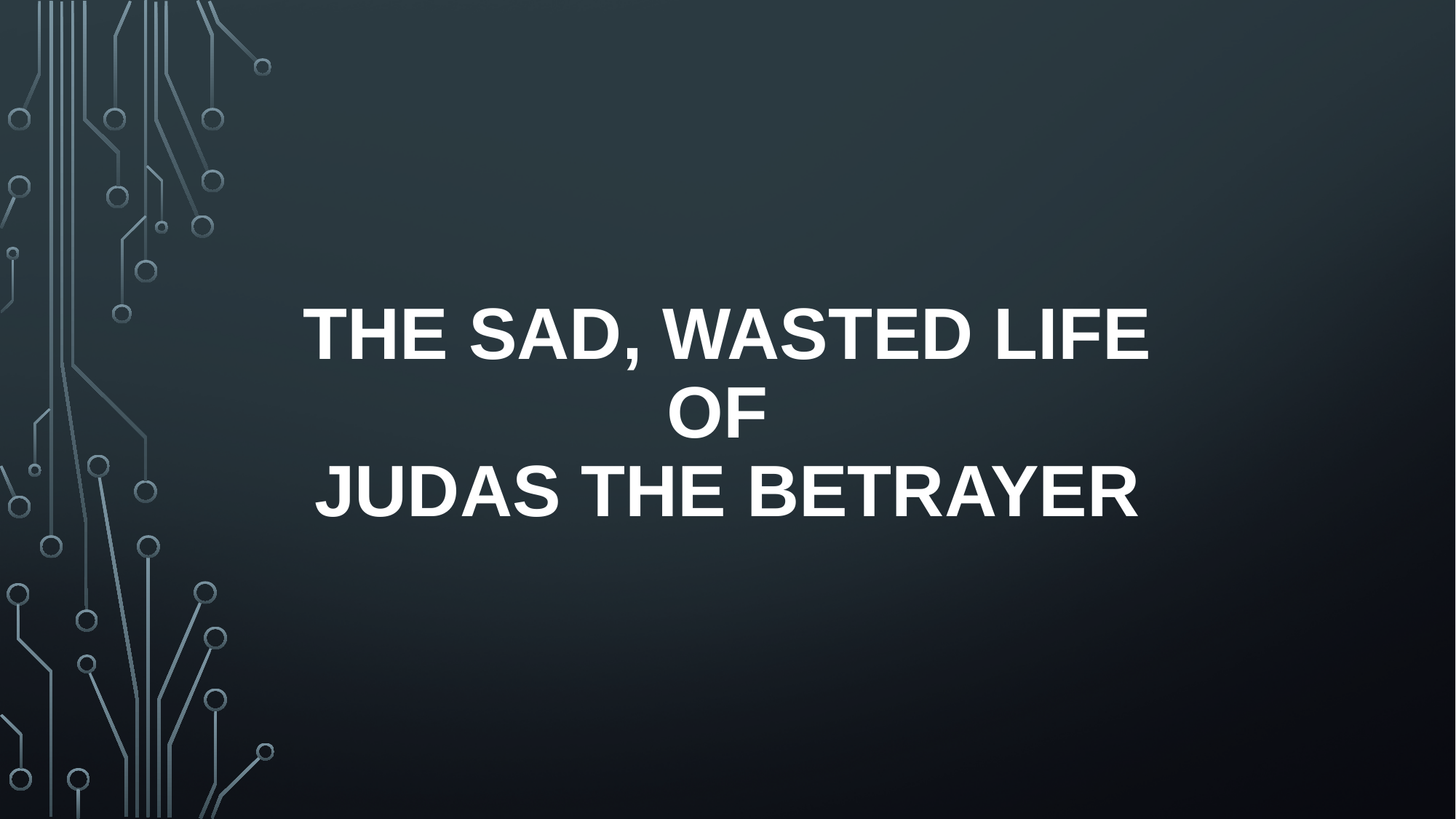

# THE SAD, WASTED LIFE OF JUDAS THE BETRAYER